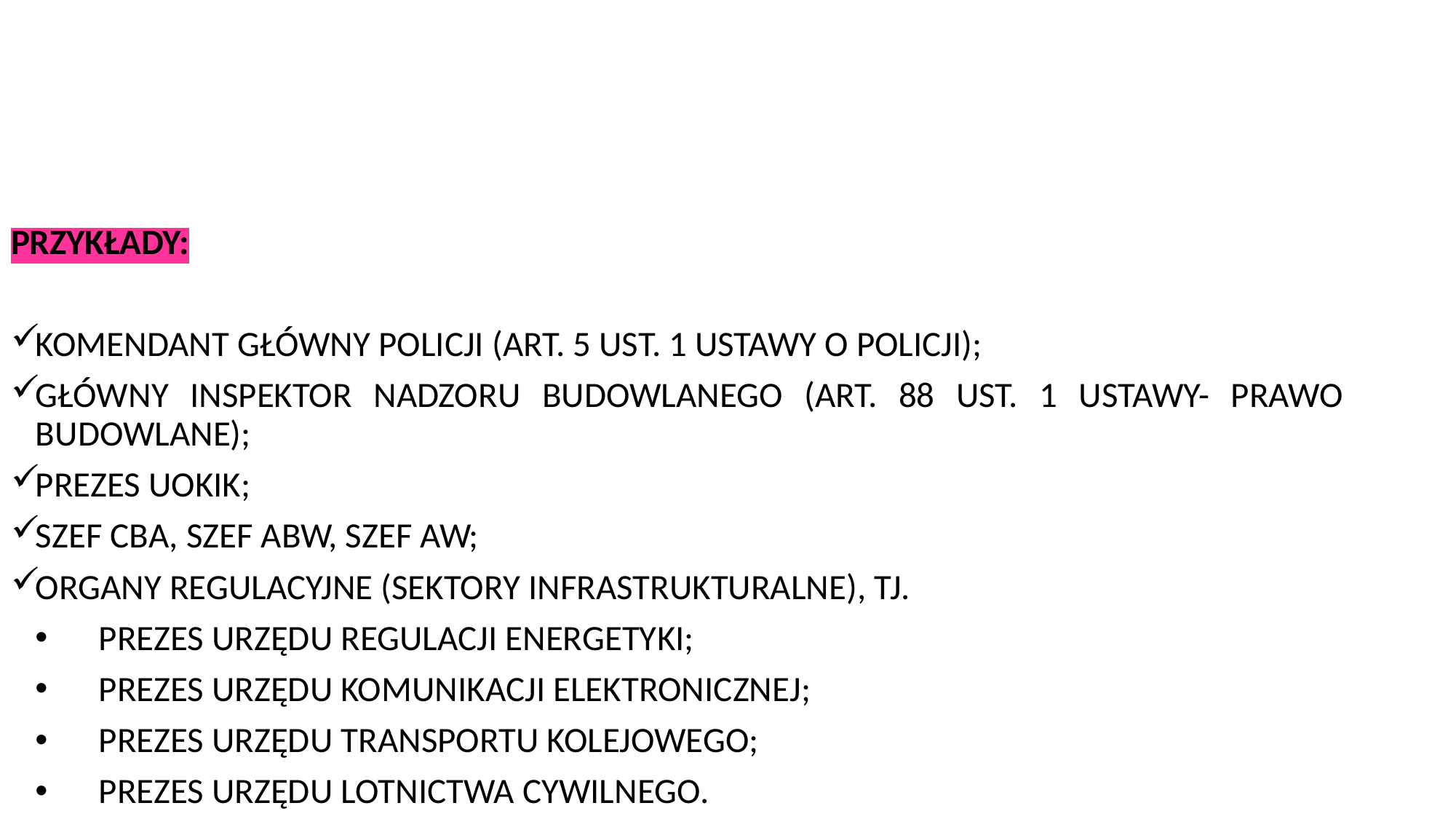

#
PRZYKŁADY:

KOMENDANT GŁÓWNY POLICJI (ART. 5 UST. 1 USTAWY O POLICJI);
GŁÓWNY INSPEKTOR NADZORU BUDOWLANEGO (ART. 88 UST. 1 USTAWY- PRAWO BUDOWLANE);
PREZES UOKIK;
SZEF CBA, SZEF ABW, SZEF AW;
ORGANY REGULACYJNE (SEKTORY INFRASTRUKTURALNE), TJ.
PREZES URZĘDU REGULACJI ENERGETYKI;
PREZES URZĘDU KOMUNIKACJI ELEKTRONICZNEJ;
PREZES URZĘDU TRANSPORTU KOLEJOWEGO;
PREZES URZĘDU LOTNICTWA CYWILNEGO.